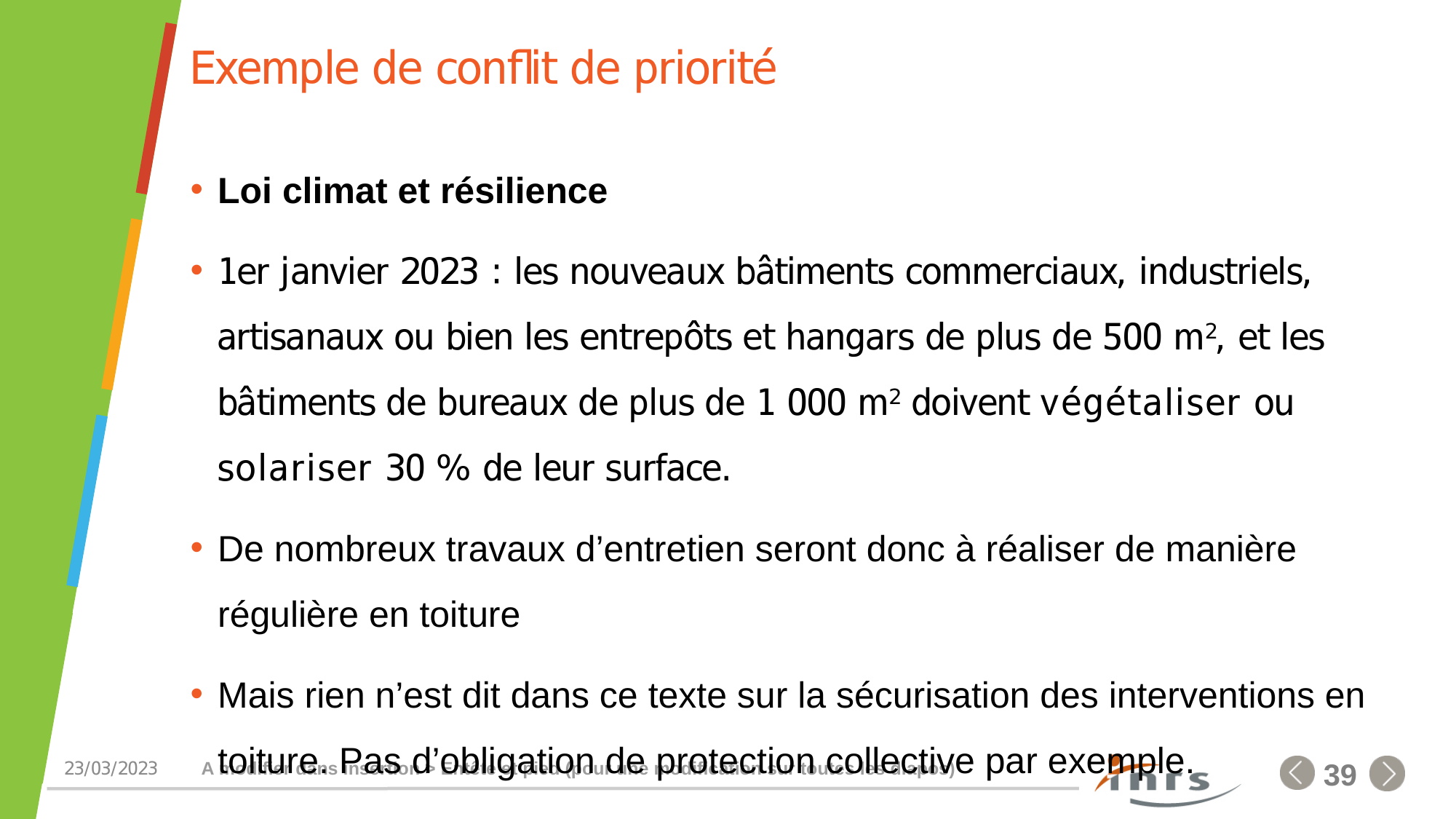

# Exemple de conflit de priorité
Loi climat et résilience
1er janvier 2023 : les nouveaux bâtiments commerciaux, industriels, artisanaux ou bien les entrepôts et hangars de plus de 500 m2, et les bâtiments de bureaux de plus de 1 000 m2 doivent végétaliser ou solariser 30 % de leur surface.
De nombreux travaux d’entretien seront donc à réaliser de manière régulière en toiture
Mais rien n’est dit dans ce texte sur la sécurisation des interventions en toiture. Pas d’obligation de protection collective par exemple.

A modifier dans insertion > Entête et pied (pour une modification sur toutes les diapos)
23/03/2023